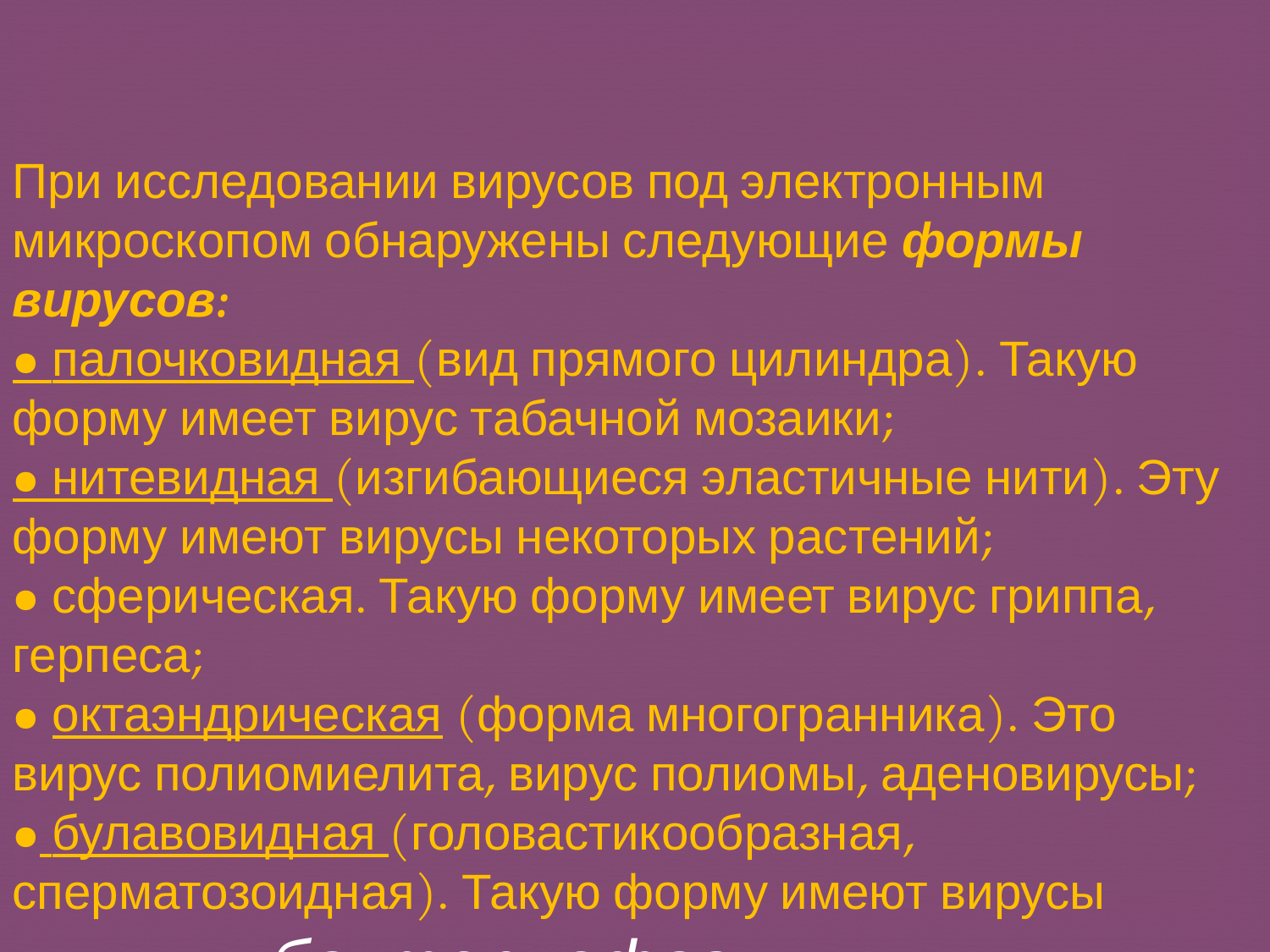

При исследовании вирусов под электронным микроскопом обнаружены следующие формы вирусов:
• палочковидная (вид прямого цилиндра). Такую форму имеет вирус табачной мозаики;
• нитевидная (изгибающиеся эластичные нити). Эту форму имеют вирусы некоторых растений;
• сферическая. Такую форму имеет вирус гриппа, герпеса;
• октаэндрическая (форма многогранника). Это вирус полиомиелита, вирус полиомы, аденовирусы;
• булавовидная (головастикообразная, сперматозоидная). Такую форму имеют вирусы бактерий – бактериофаги